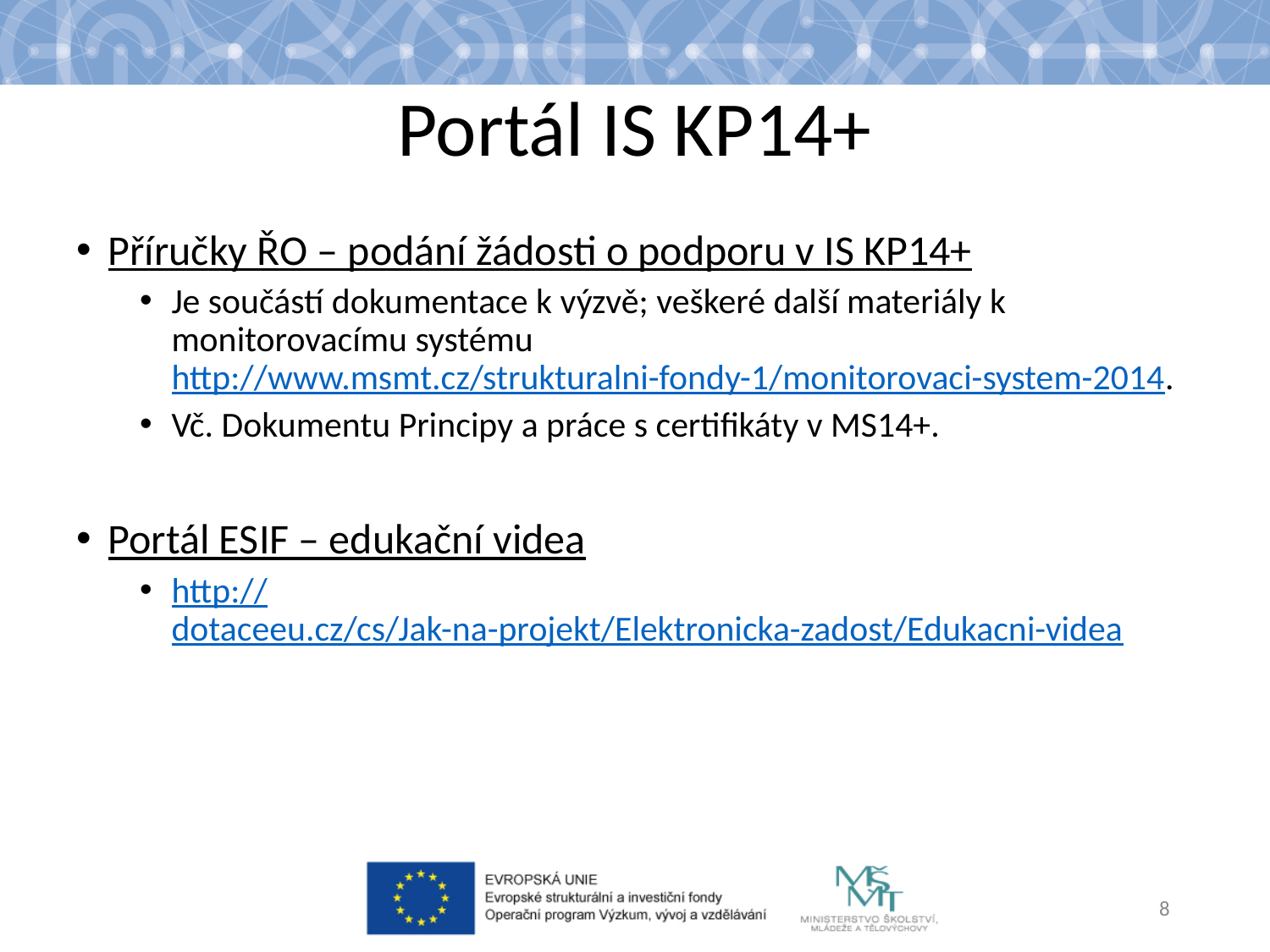

# Portál IS KP14+
Příručky ŘO – podání žádosti o podporu v IS KP14+
Je součástí dokumentace k výzvě; veškeré další materiály k monitorovacímu systému http://www.msmt.cz/strukturalni-fondy-1/monitorovaci-system-2014.
Vč. Dokumentu Principy a práce s certifikáty v MS14+.

Portál ESIF – edukační videa
http://dotaceeu.cz/cs/Jak-na-projekt/Elektronicka-zadost/Edukacni-videa

8